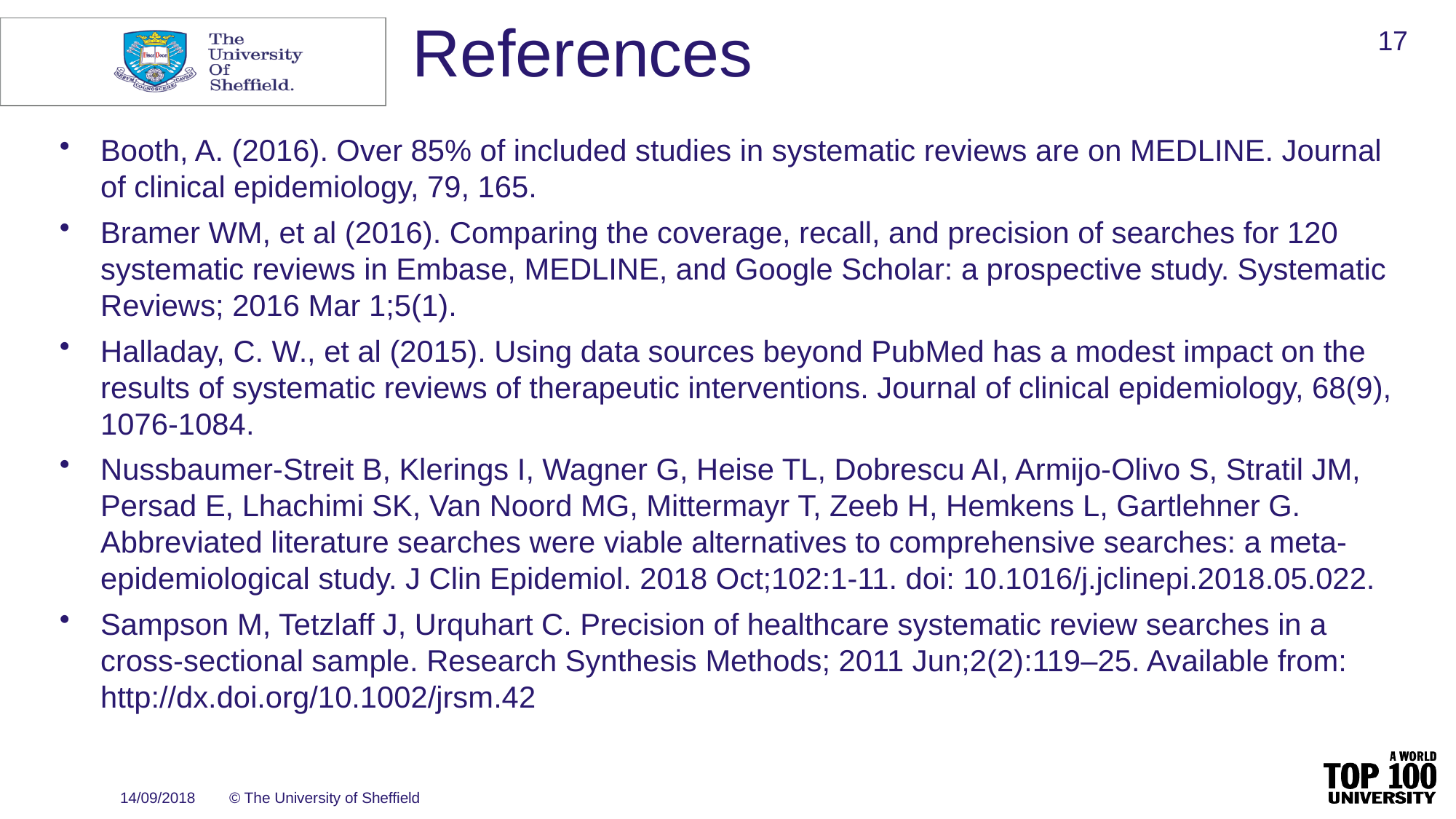

# References
17
Booth, A. (2016). Over 85% of included studies in systematic reviews are on MEDLINE. Journal of clinical epidemiology, 79, 165.
Bramer WM, et al (2016). Comparing the coverage, recall, and precision of searches for 120 systematic reviews in Embase, MEDLINE, and Google Scholar: a prospective study. Systematic Reviews; 2016 Mar 1;5(1).
Halladay, C. W., et al (2015). Using data sources beyond PubMed has a modest impact on the results of systematic reviews of therapeutic interventions. Journal of clinical epidemiology, 68(9), 1076-1084.
Nussbaumer-Streit B, Klerings I, Wagner G, Heise TL, Dobrescu AI, Armijo-Olivo S, Stratil JM, Persad E, Lhachimi SK, Van Noord MG, Mittermayr T, Zeeb H, Hemkens L, Gartlehner G. Abbreviated literature searches were viable alternatives to comprehensive searches: a meta-epidemiological study. J Clin Epidemiol. 2018 Oct;102:1-11. doi: 10.1016/j.jclinepi.2018.05.022.
Sampson M, Tetzlaff J, Urquhart C. Precision of healthcare systematic review searches in a cross-sectional sample. Research Synthesis Methods; 2011 Jun;2(2):119–25. Available from: http://dx.doi.org/10.1002/jrsm.42

14/09/2018
© The University of Sheffield